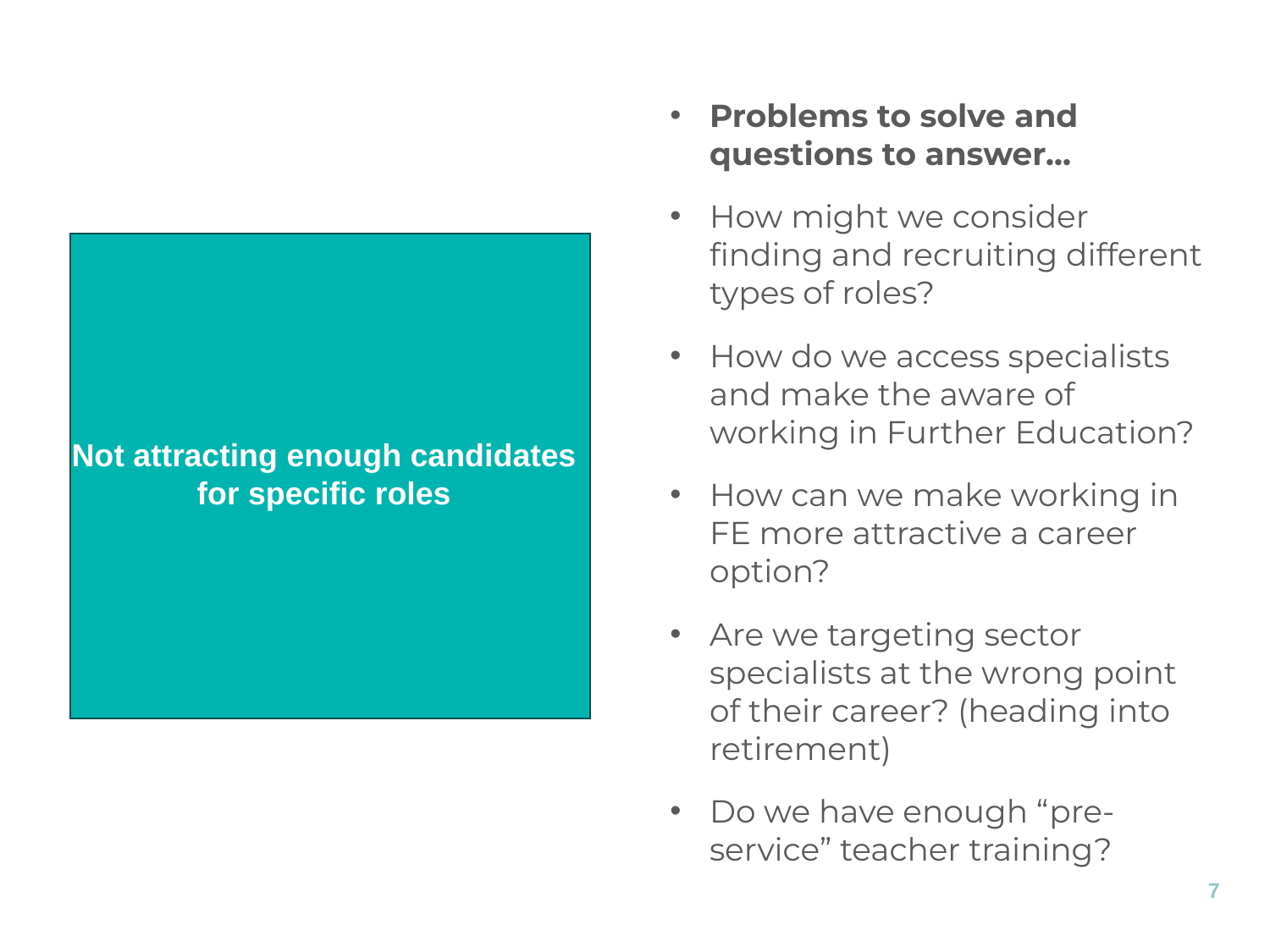

Problems to solve and questions to answer…
How might we consider finding and recruiting different types of roles?
How do we access specialists and make the aware of working in Further Education?
How can we make working in FE more attractive a career option?
Are we targeting sector specialists at the wrong point of their career? (heading into retirement)
Do we have enough “pre- service” teacher training?
Not attracting enough candidates for specific roles
7